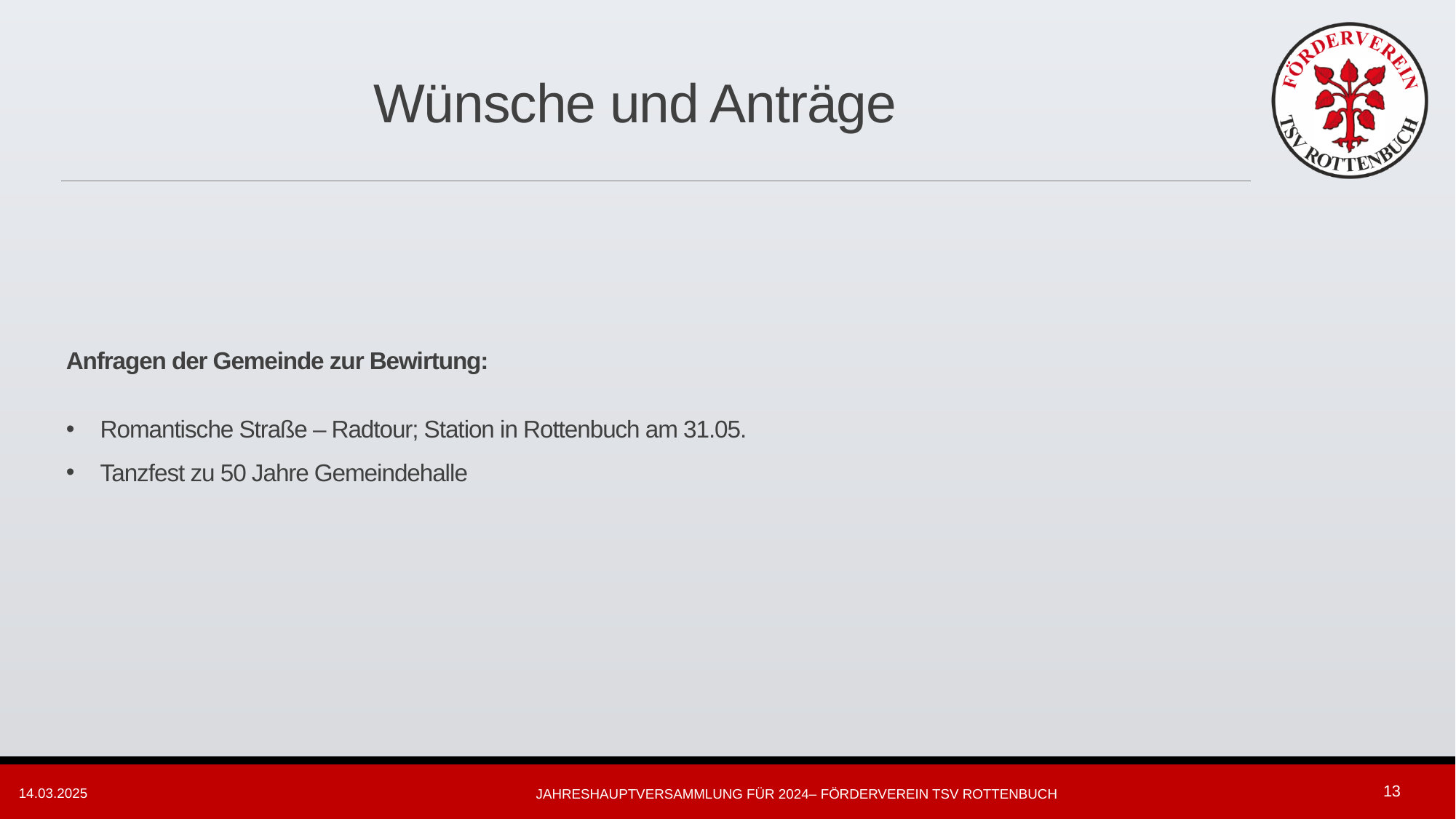

# Wünsche und Anträge

Anfragen der Gemeinde zur Bewirtung:

Romantische Straße – Radtour; Station in Rottenbuch am 31.05.
Tanzfest zu 50 Jahre Gemeindehalle

13
14.03.2025
Jahreshauptversammlung für 2024– Förderverein TSV Rottenbuch